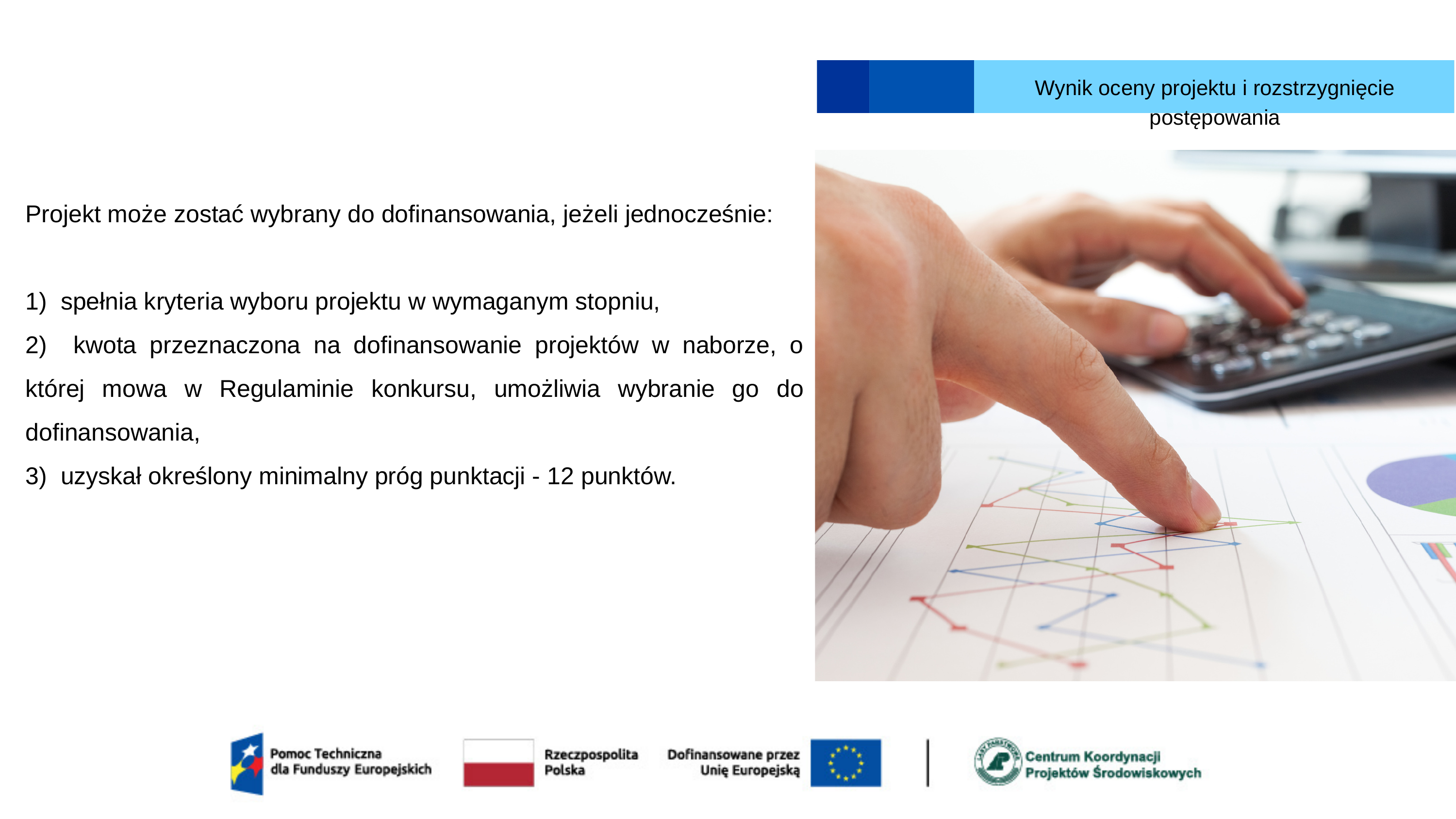

Wynik oceny projektu i rozstrzygnięcie postępowania

Projekt może zostać wybrany do dofinansowania, jeżeli jednocześnie:

1)  spełnia kryteria wyboru projektu w wymaganym stopniu,
2)  kwota przeznaczona na dofinansowanie projektów w naborze, o której mowa w Regulaminie konkursu, umożliwia wybranie go do dofinansowania,
3)  uzyskał określony minimalny próg punktacji - 12 punktów.